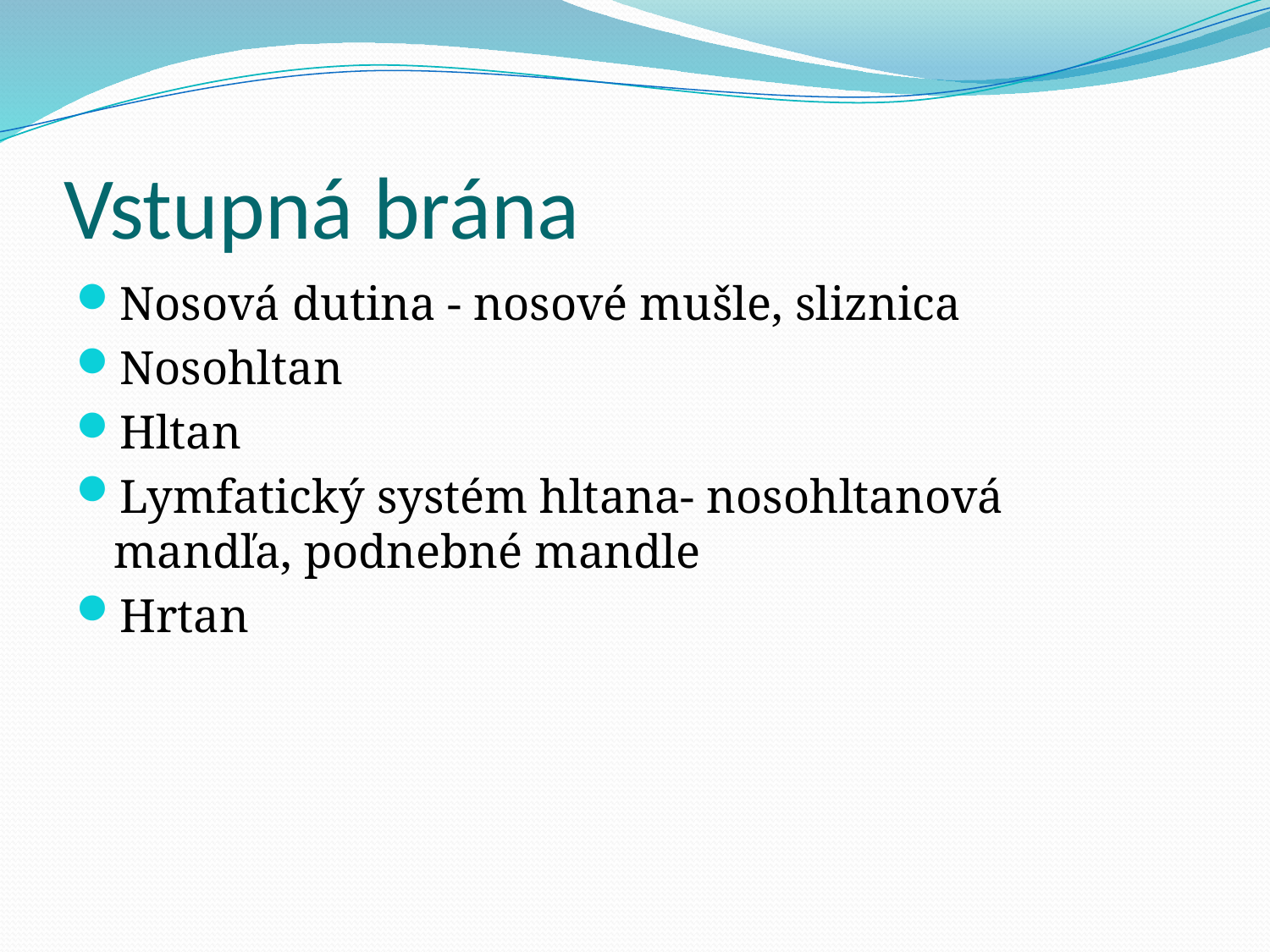

# Vstupná brána
Nosová dutina - nosové mušle, sliznica
Nosohltan
Hltan
Lymfatický systém hltana- nosohltanová mandľa, podnebné mandle
Hrtan